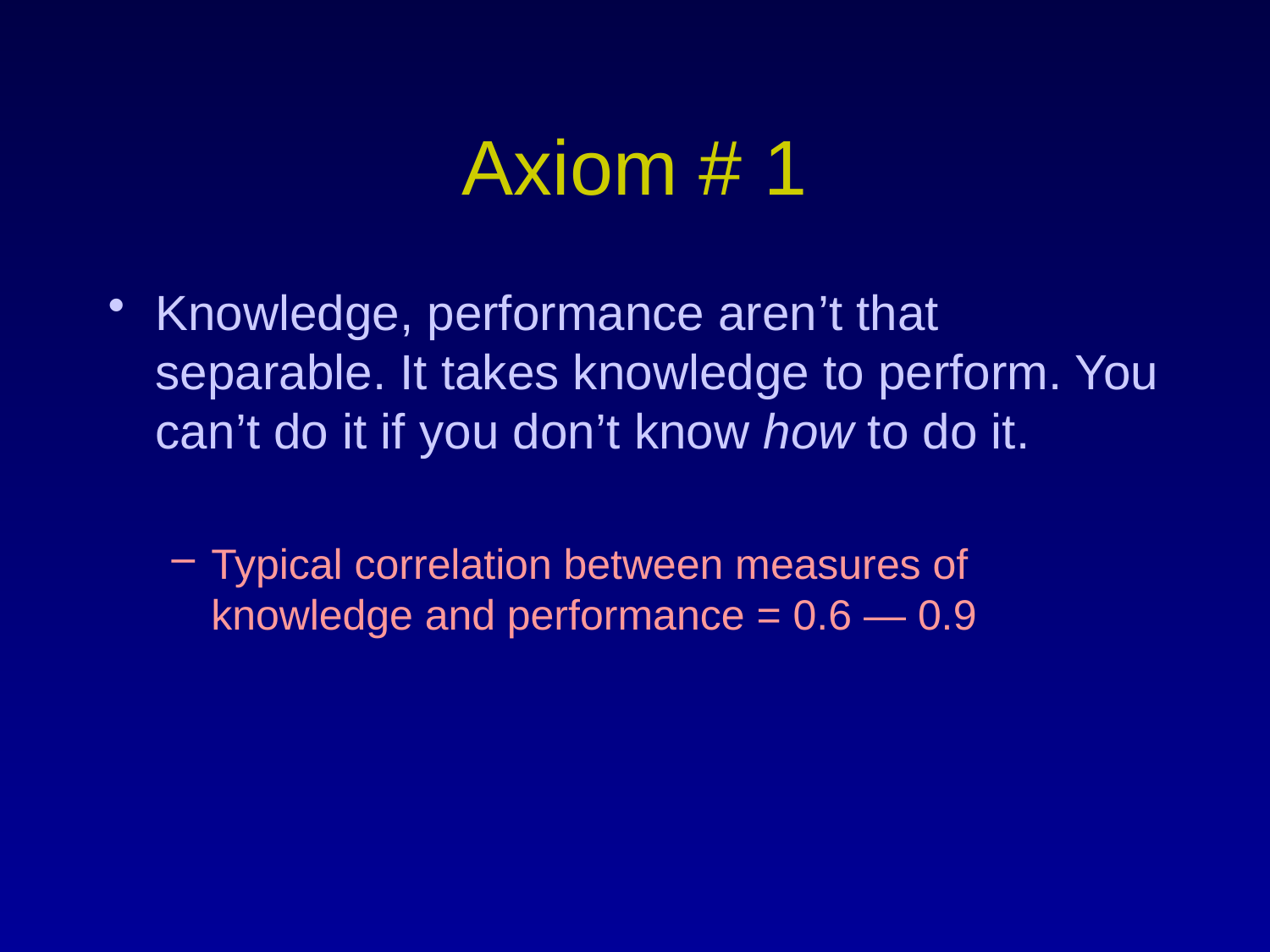

# Axiom # 1
Knowledge, performance aren’t that separable. It takes knowledge to perform. You can’t do it if you don’t know how to do it.

Typical correlation between measures of knowledge and performance = 0.6 — 0.9